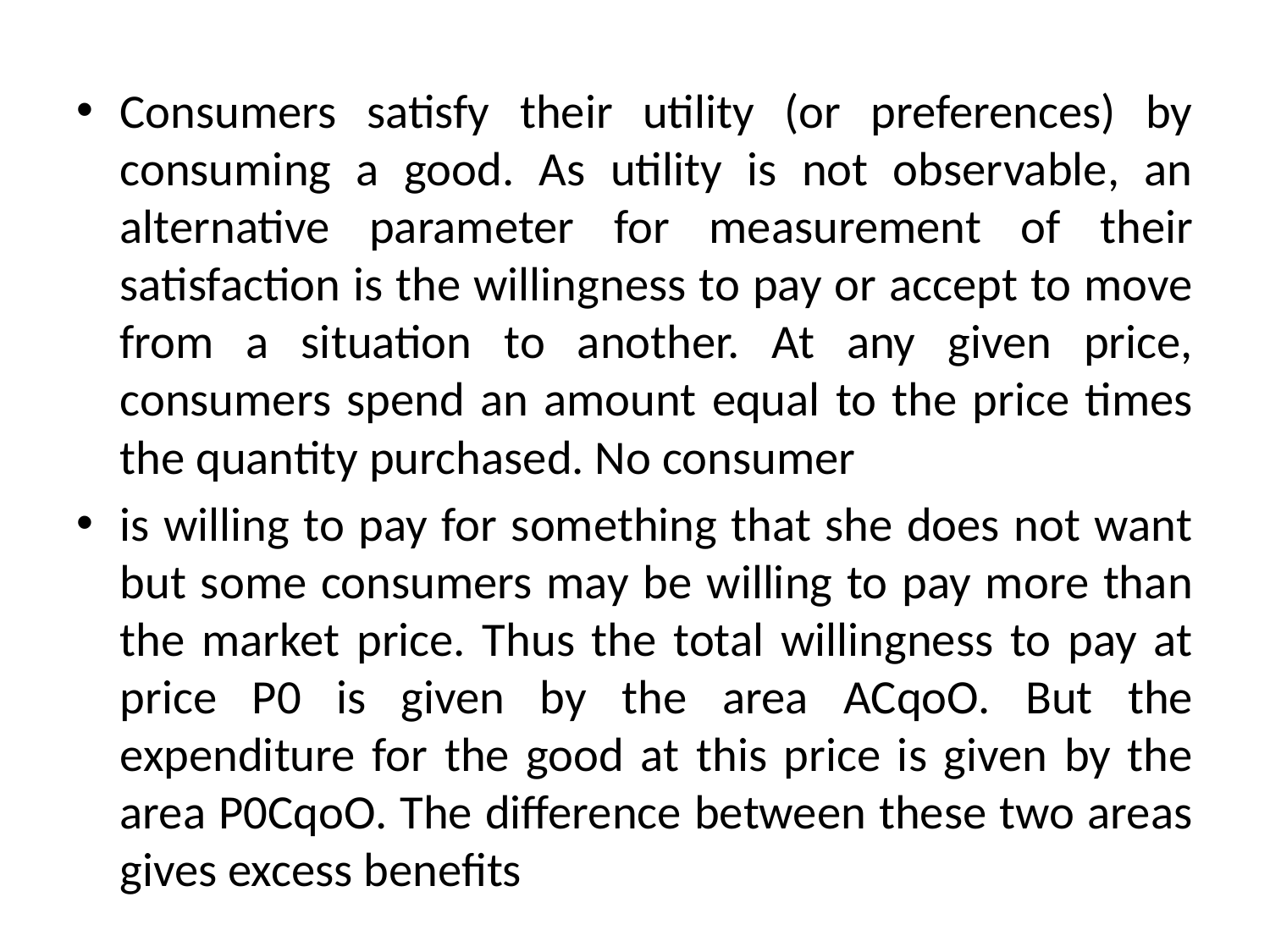

#
Consumers satisfy their utility (or preferences) by consuming a good. As utility is not observable, an alternative parameter for measurement of their satisfaction is the willingness to pay or accept to move from a situation to another. At any given price, consumers spend an amount equal to the price times the quantity purchased. No consumer
is willing to pay for something that she does not want but some consumers may be willing to pay more than the market price. Thus the total willingness to pay at price P0 is given by the area ACqoO. But the expenditure for the good at this price is given by the area P0CqoO. The difference between these two areas gives excess benefits